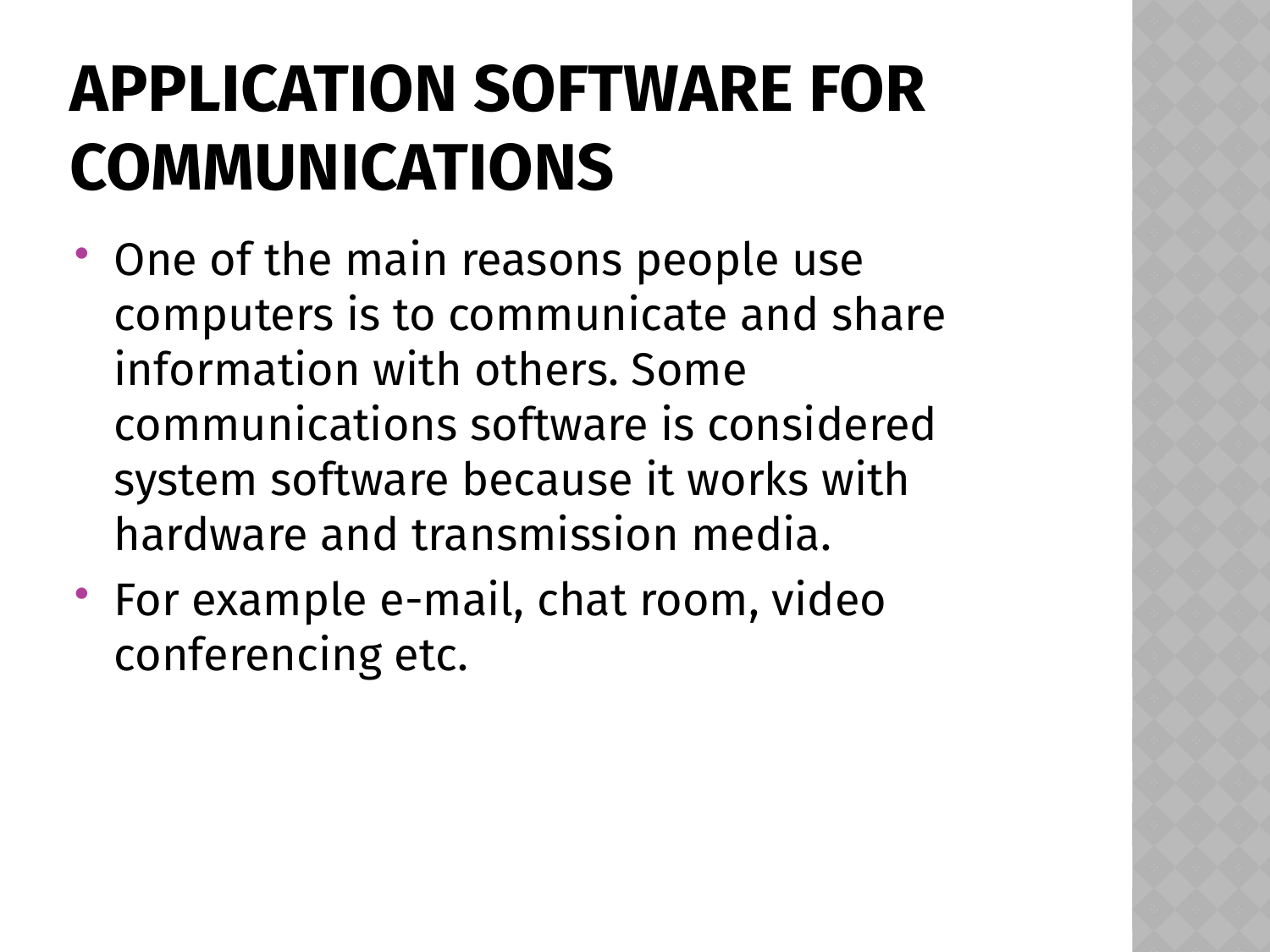

# Application Software for Communications
One of the main reasons people use computers is to communicate and share information with others. Some communications software is considered system software because it works with hardware and transmission media.
For example e-mail, chat room, video conferencing etc.